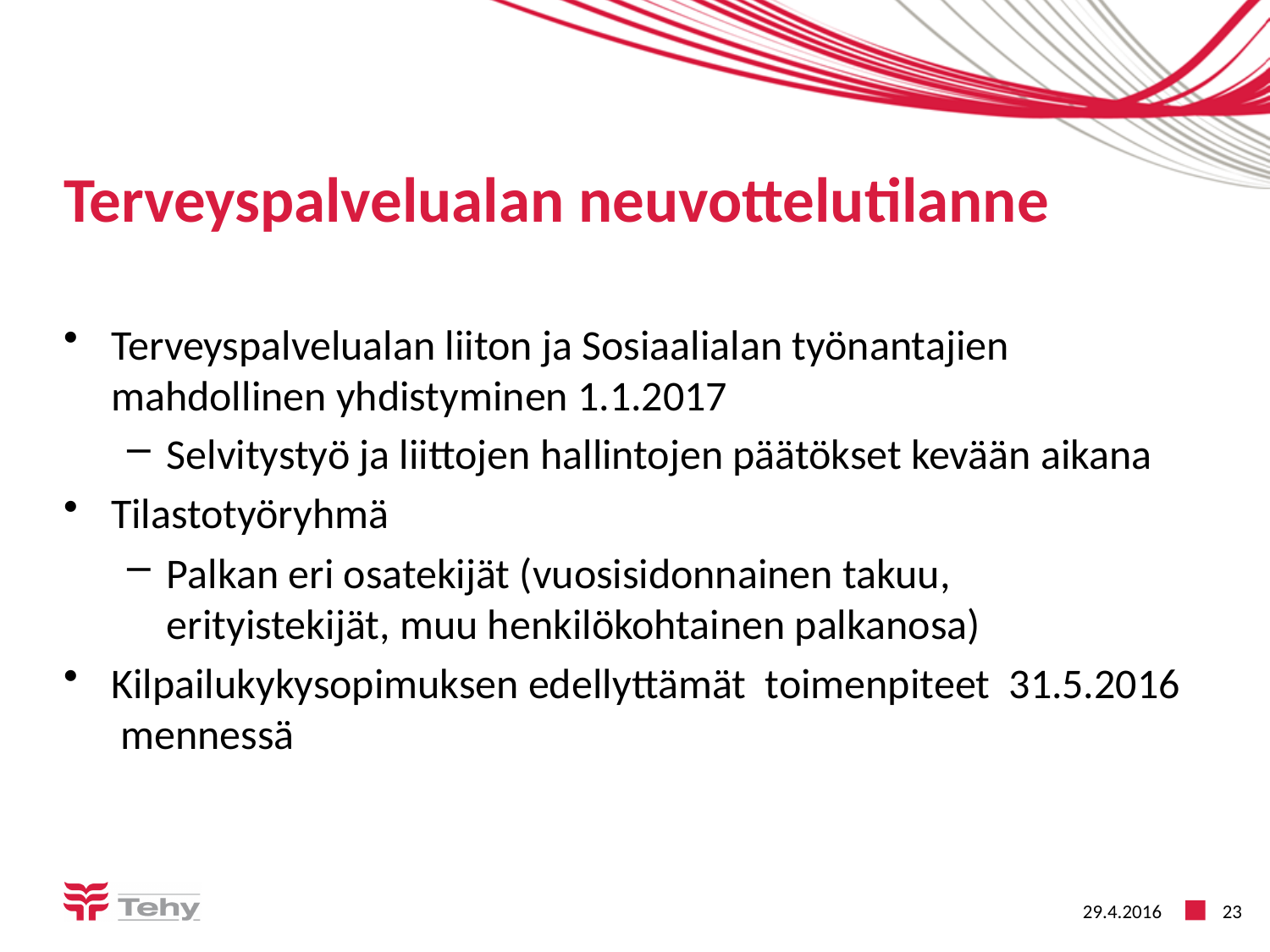

# Terveyspalvelualan neuvottelutilanne
Terveyspalvelualan liiton ja Sosiaalialan työnantajien mahdollinen yhdistyminen 1.1.2017
Selvitystyö ja liittojen hallintojen päätökset kevään aikana
Tilastotyöryhmä
Palkan eri osatekijät (vuosisidonnainen takuu, erityistekijät, muu henkilökohtainen palkanosa)
Kilpailukykysopimuksen edellyttämät  toimenpiteet  31.5.2016  mennessä

29.4.2016
23